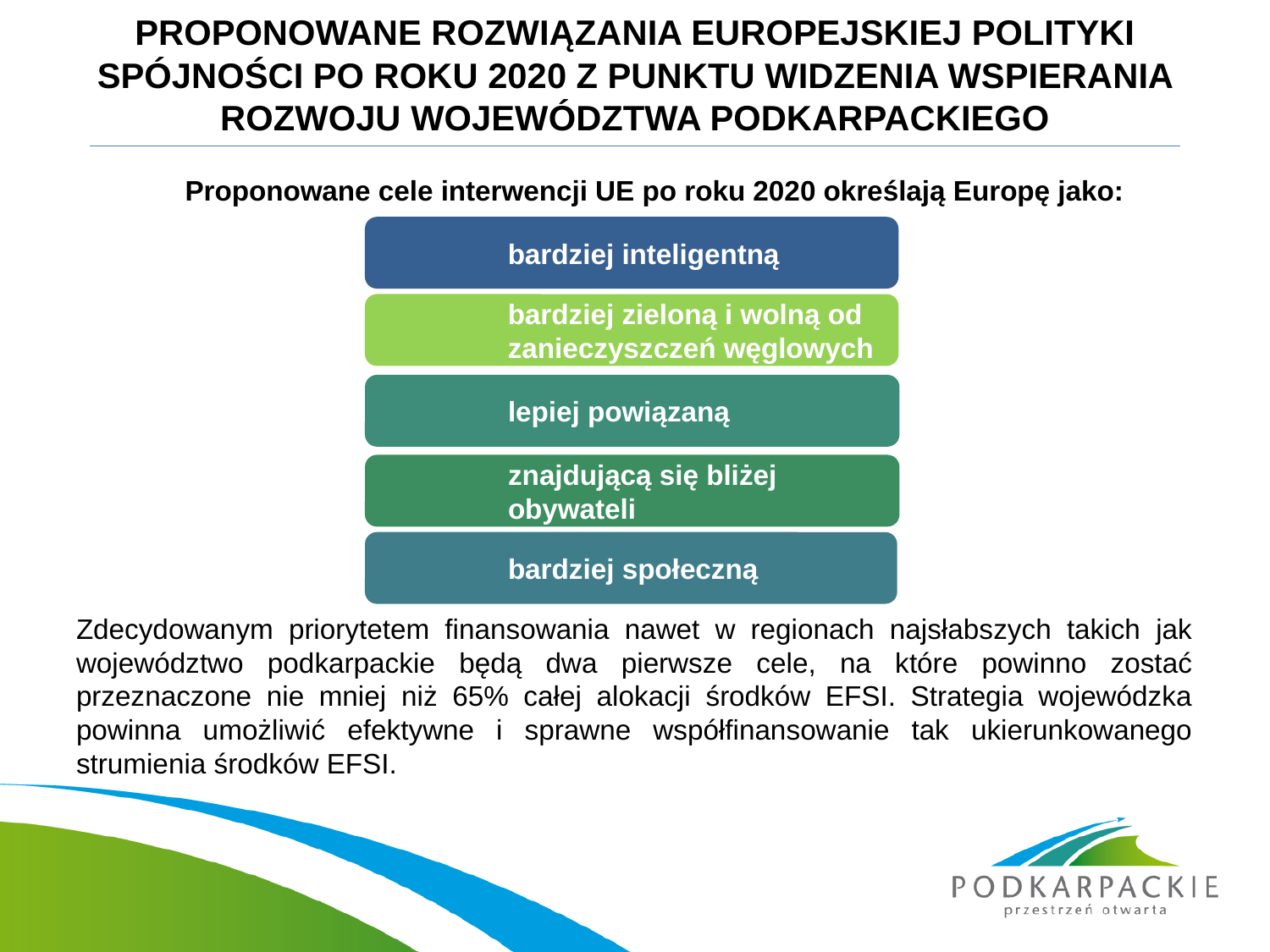

# PROPONOWANE ROZWIĄZANIA EUROPEJSKIEJ POLITYKI SPÓJNOŚCI PO ROKU 2020 Z PUNKTU WIDZENIA WSPIERANIA ROZWOJU WOJEWÓDZTWA PODKARPACKIEGO
	Proponowane cele interwencji UE po roku 2020 określają Europę jako:

Zdecydowanym priorytetem finansowania nawet w regionach najsłabszych takich jak województwo podkarpackie będą dwa pierwsze cele, na które powinno zostać przeznaczone nie mniej niż 65% całej alokacji środków EFSI. Strategia wojewódzka powinna umożliwić efektywne i sprawne współfinansowanie tak ukierunkowanego strumienia środków EFSI.

bardziej inteligentną
bardziej zieloną i wolną od zanieczyszczeń węglowych
lepiej powiązaną
znajdującą się bliżej obywateli
bardziej społeczną